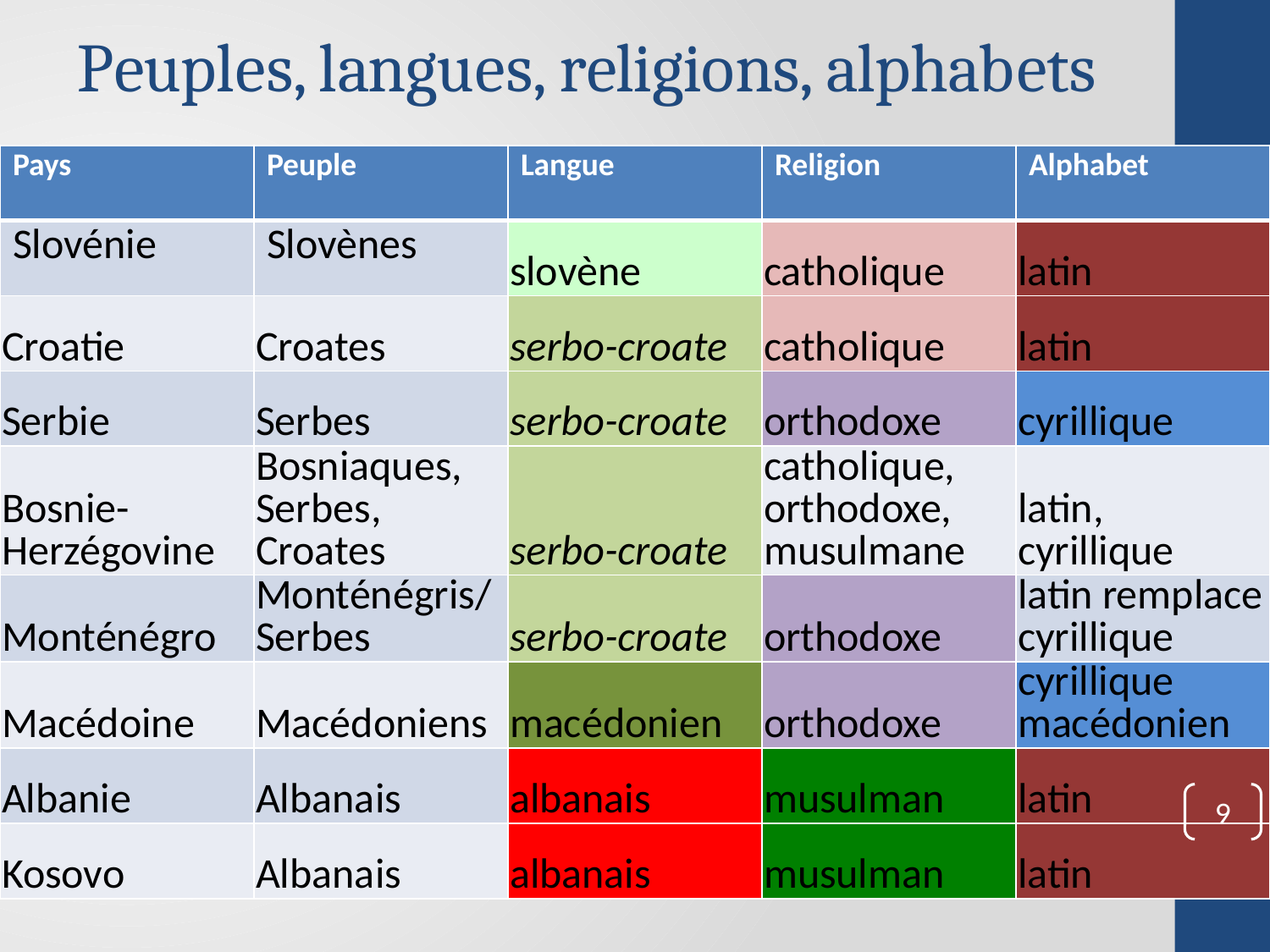

# Peuples, langues, religions, alphabets
| Pays | Peuple | Langue | Religion | Alphabet |
| --- | --- | --- | --- | --- |
| Slovénie | Slovènes | slovène | catholique | latin |
| Croatie | Croates | serbo-croate | catholique | latin |
| Serbie | Serbes | serbo-croate | orthodoxe | cyrillique |
| Bosnie-Herzégovine | Bosniaques, Serbes, Croates | serbo-croate | catholique, orthodoxe, musulmane | latin, cyrillique |
| Monténégro | Monténégris/Serbes | serbo-croate | orthodoxe | latin remplace cyrillique |
| Macédoine | Macédoniens | macédonien | orthodoxe | cyrillique macédonien |
| Albanie | Albanais | albanais | musulman | latin |
| Kosovo | Albanais | albanais | musulman | latin |
9